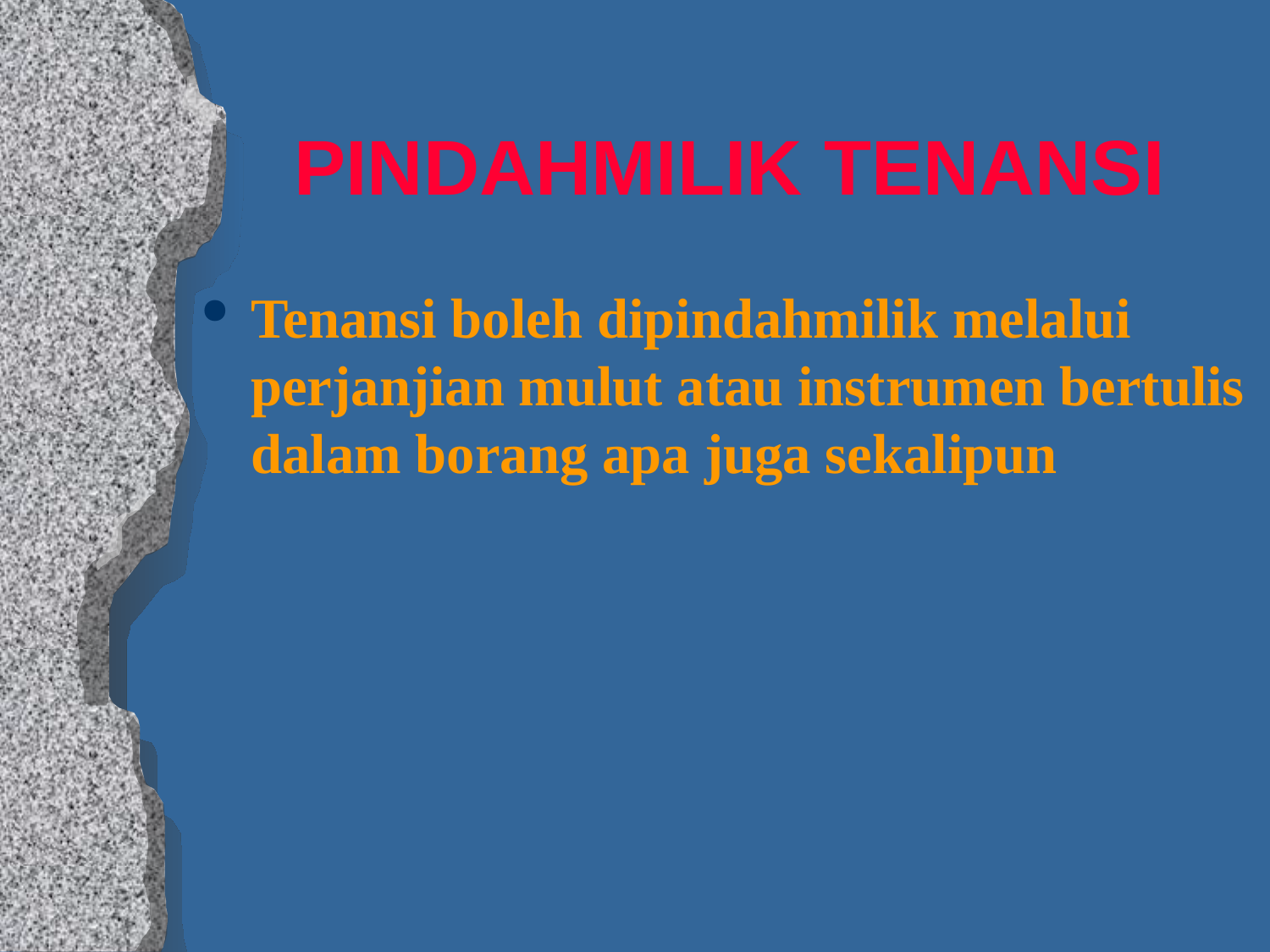

# PINDAHMILIK TENANSI
Tenansi boleh dipindahmilik melalui perjanjian mulut atau instrumen bertulis dalam borang apa juga sekalipun